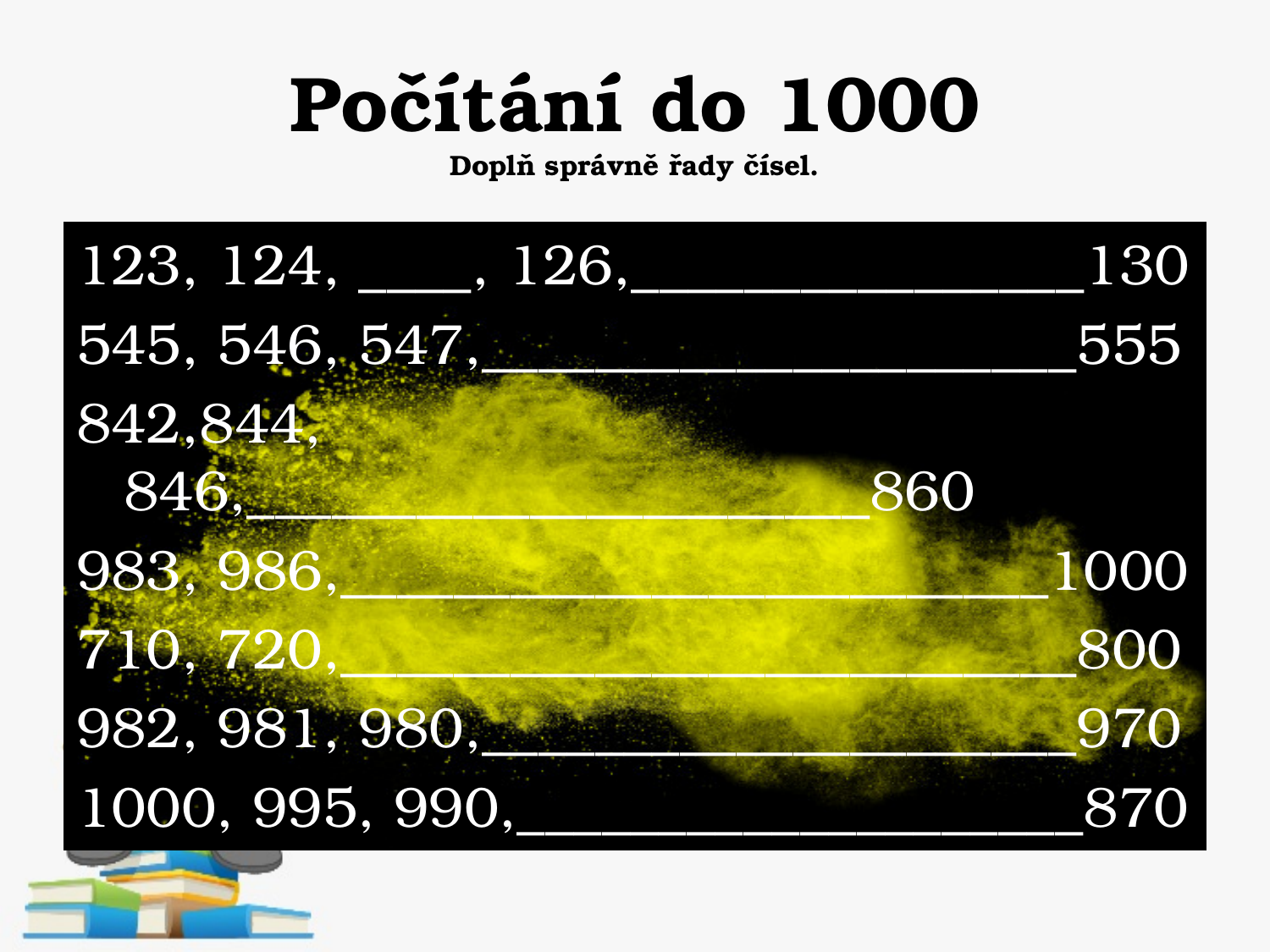

# Počítání do 1000 Doplň správně řady čísel.
123, 124, ____, 126,________________130
545, 546, 547,_____________________555
842,844, 846,______________________860
983, 986,_________________________1000
710, 720,__________________________800
982, 981, 980,_____________________970
1000, 995, 990,____________________870